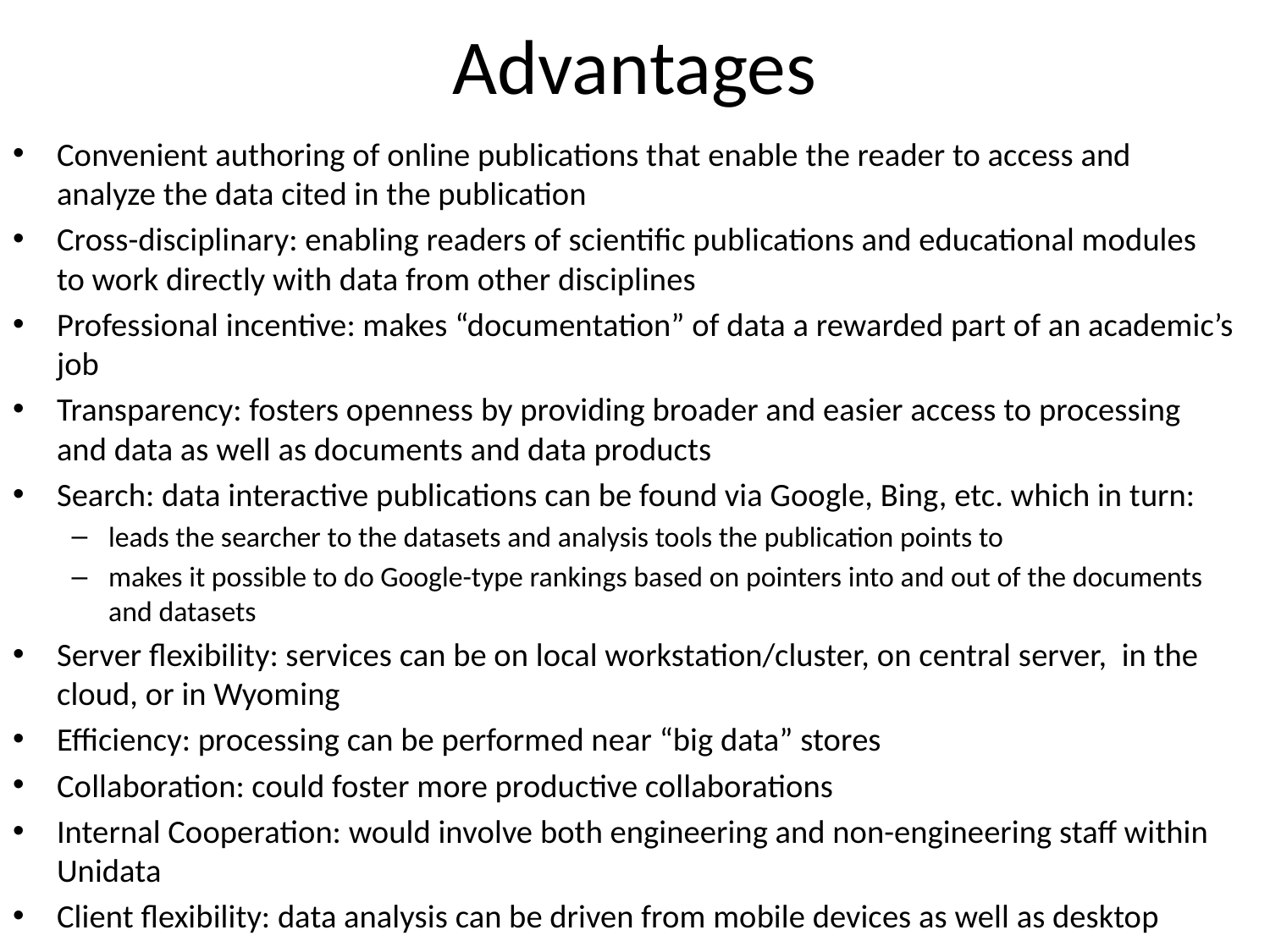

# Advantages
Convenient authoring of online publications that enable the reader to access and analyze the data cited in the publication
Cross-disciplinary: enabling readers of scientific publications and educational modules  to work directly with data from other disciplines
Professional incentive: makes “documentation” of data a rewarded part of an academic’s job
Transparency: fosters openness by providing broader and easier access to processing and data as well as documents and data products
Search: data interactive publications can be found via Google, Bing, etc. which in turn:
leads the searcher to the datasets and analysis tools the publication points to
makes it possible to do Google-type rankings based on pointers into and out of the documents and datasets
Server flexibility: services can be on local workstation/cluster, on central server,  in the cloud, or in Wyoming
Efficiency: processing can be performed near “big data” stores
Collaboration: could foster more productive collaborations
Internal Cooperation: would involve both engineering and non-engineering staff within Unidata
Client flexibility: data analysis can be driven from mobile devices as well as desktop